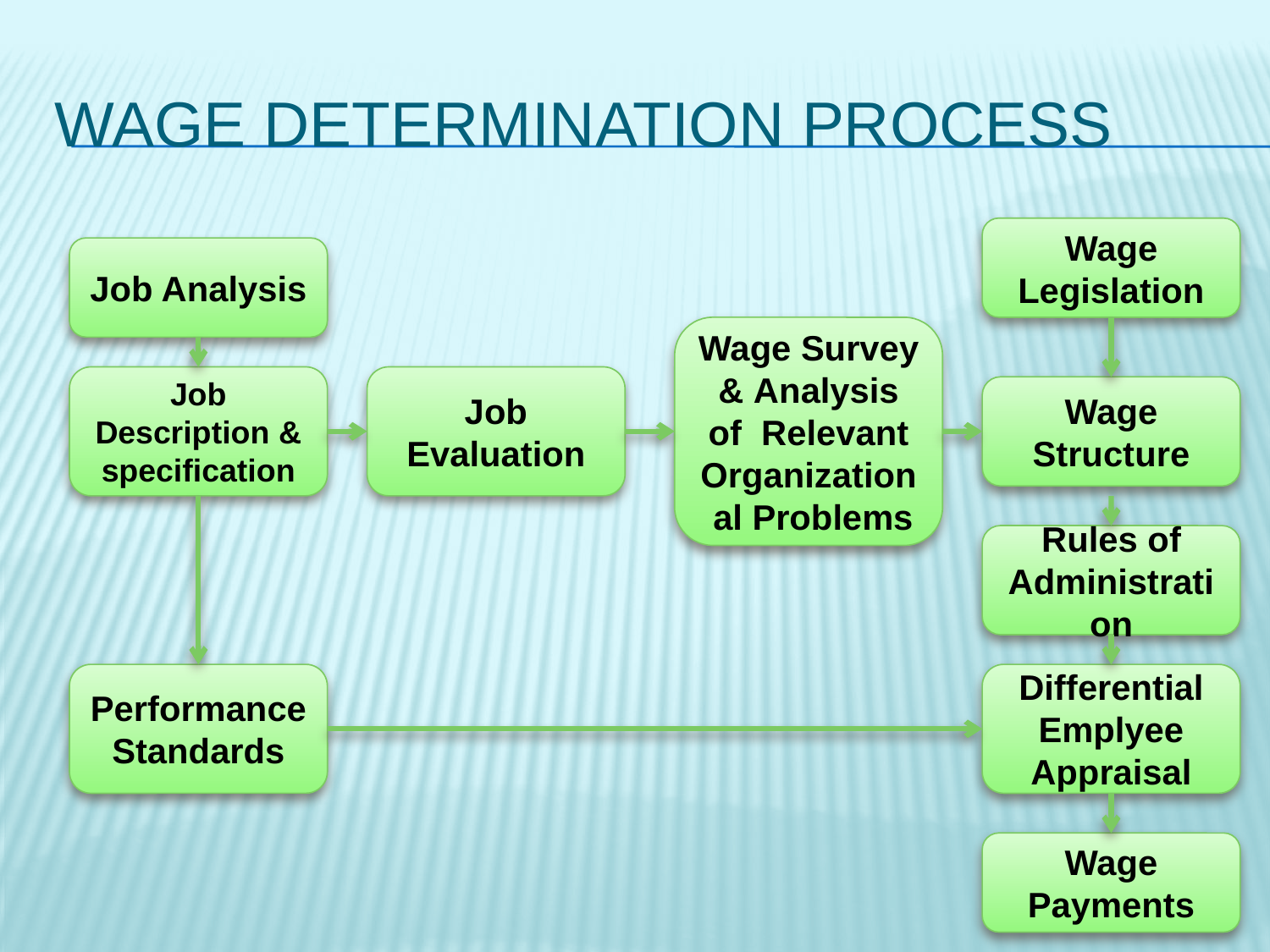

# Wage Determination Process
Wage Legislation
Job Analysis
Wage Survey & Analysis of  Relevant Organizational Problems
Job Description & specification
Job Evaluation
Wage Structure
Rules of Administration
Performance Standards
Differential Emplyee Appraisal
Wage Payments